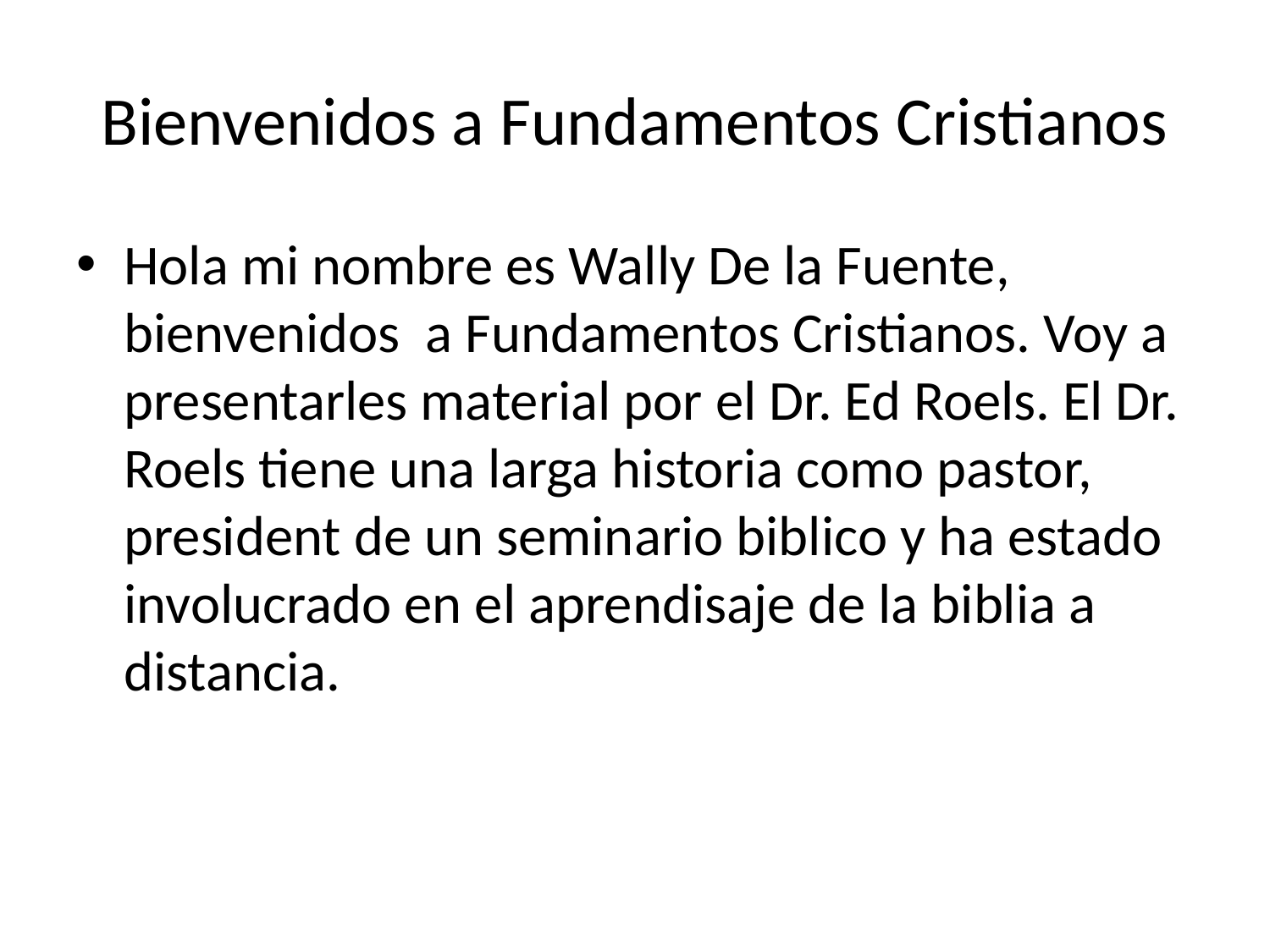

# Bienvenidos a Fundamentos Cristianos
Hola mi nombre es Wally De la Fuente, bienvenidos  a Fundamentos Cristianos. Voy a presentarles material por el Dr. Ed Roels. El Dr. Roels tiene una larga historia como pastor, president de un seminario biblico y ha estado involucrado en el aprendisaje de la biblia a distancia.